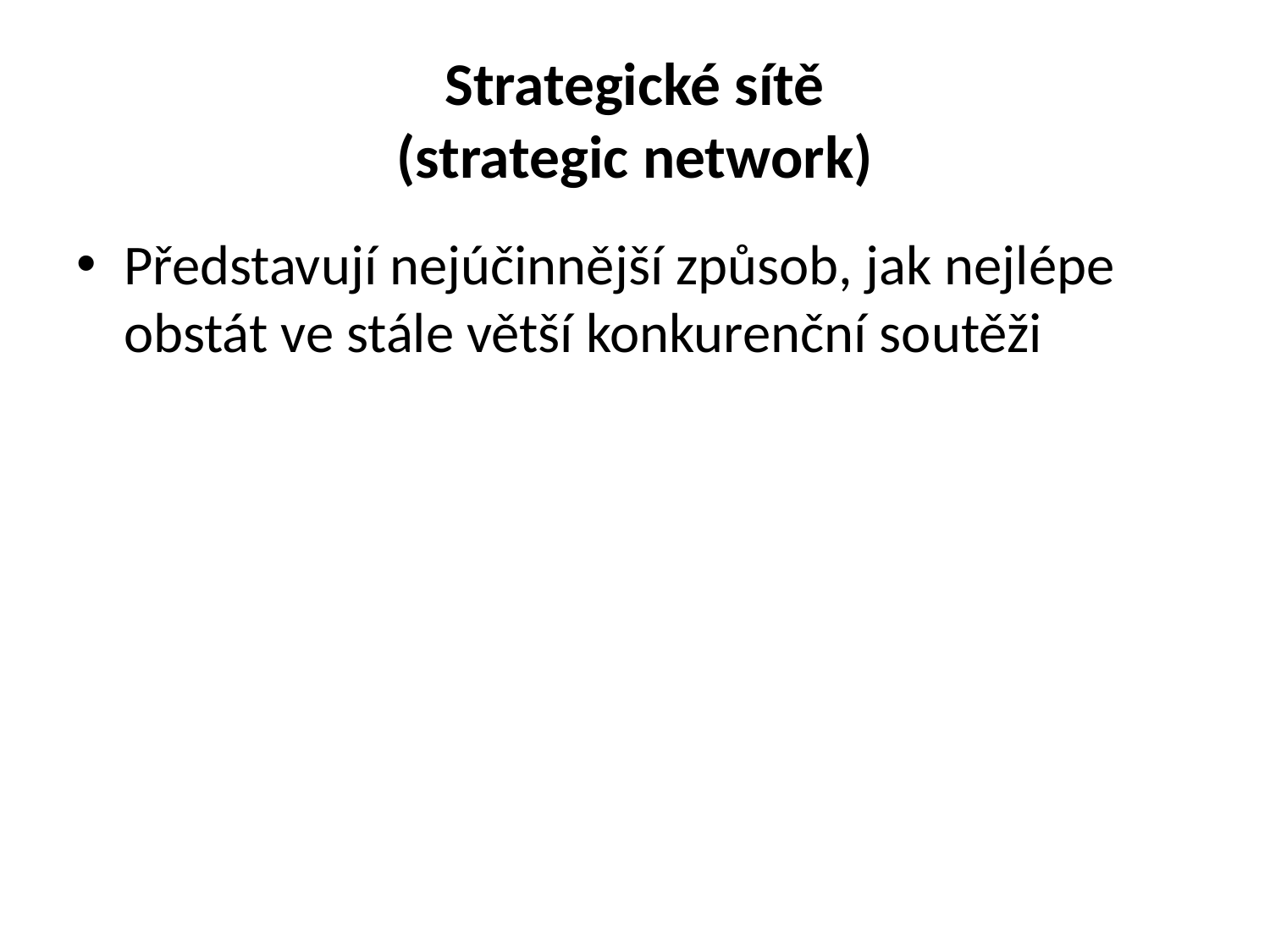

# Strategické sítě (strategic network)
Představují nejúčinnější způsob, jak nejlépe obstát ve stále větší konkurenční soutěži